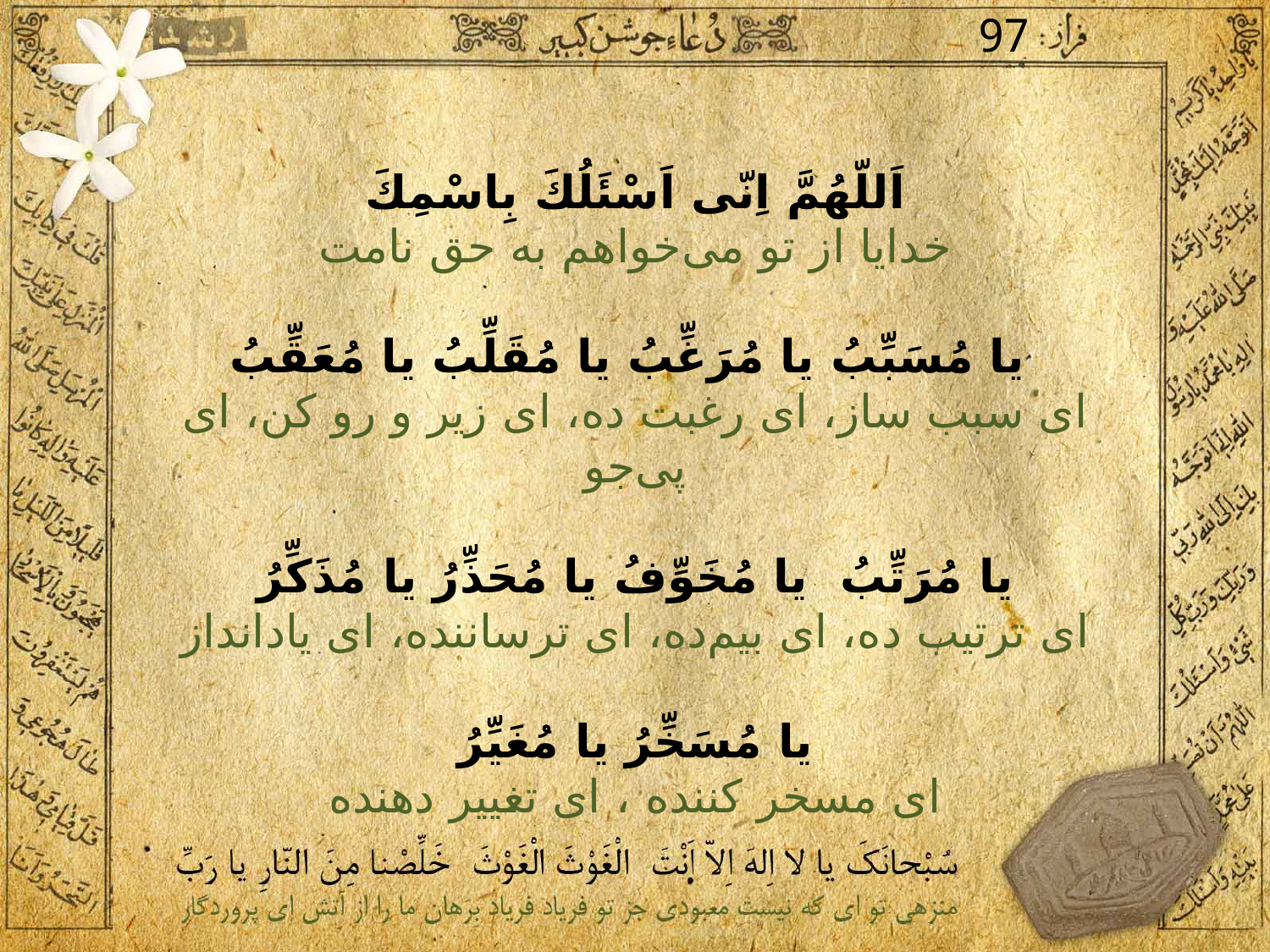

97
اَللّهُمَّ اِنّى اَسْئَلُكَ بِاسْمِكَ
خدايا از تو مى‌خواهم به حق نامت

 يا مُسَبِّبُ يا مُرَغِّبُ يا مُقَلِّبُ يا مُعَقِّبُ
اى سبب ساز، اى رغبت ده، اى زير و رو كن، اى پى‌جو
يا مُرَتِّبُ  يا مُخَوِّفُ يا مُحَذِّرُ يا مُذَكِّرُ
اى ترتيب ده، اى بيم‌ده، اى ترساننده، اى يادانداز

يا مُسَخِّرُ يا مُغَيِّرُ
اى مسخر كننده ، اى تغییر دهنده